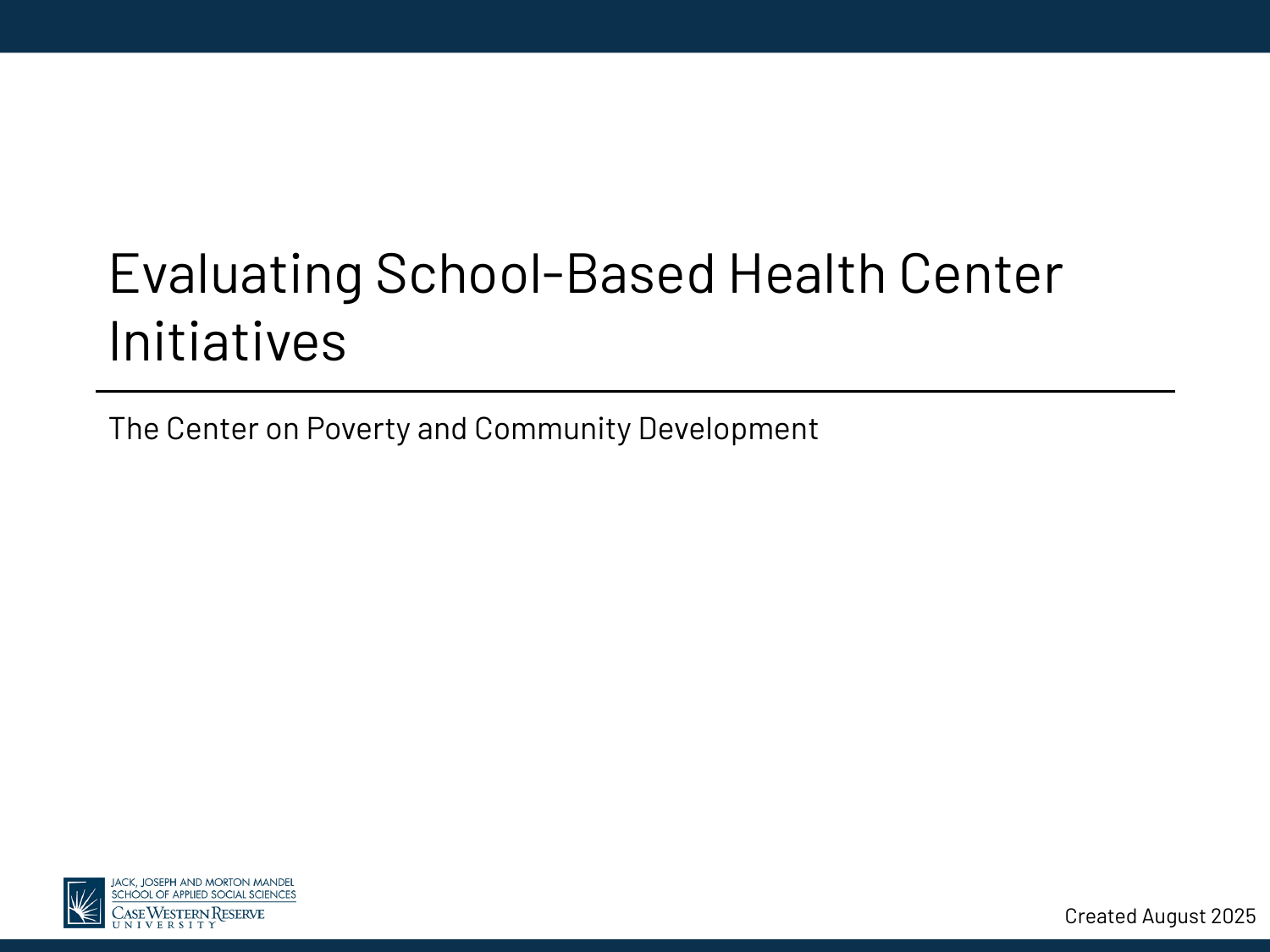

# Evaluating School-Based Health Center Initiatives
The Center on Poverty and Community Development
Created August 2025